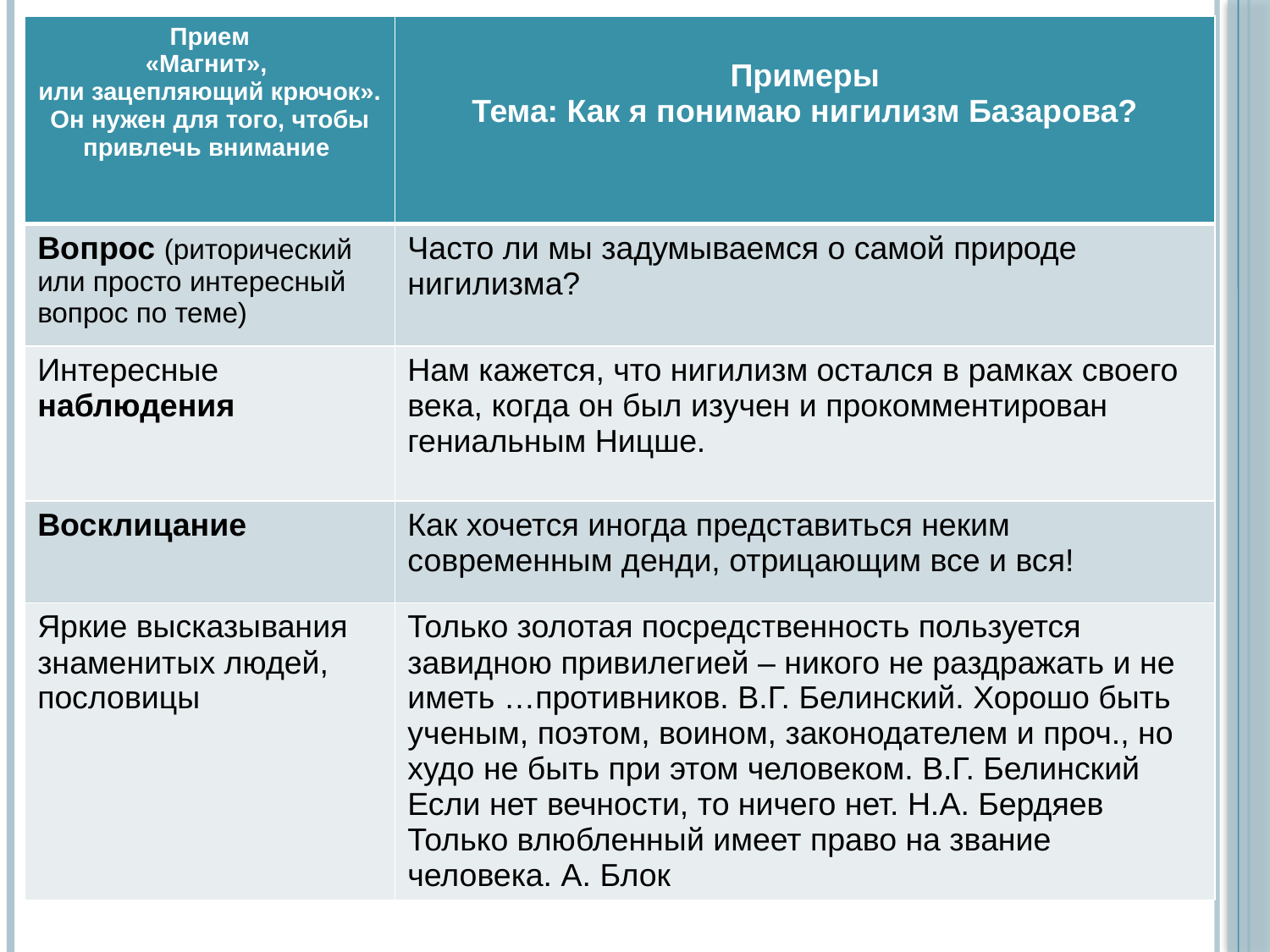

| Прием «Магнит», или зацепляющий крючок». Он нужен для того, чтобы привлечь внимание | Примеры Тема: Как я понимаю нигилизм Базарова? |
| --- | --- |
| Вопрос (риторический или просто интересный вопрос по теме) | Часто ли мы задумываемся о самой природе нигилизма? |
| Интересные наблюдения | Нам кажется, что нигилизм остался в рамках своего века, когда он был изучен и прокомментирован гениальным Ницше. |
| Восклицание | Как хочется иногда представиться неким современным денди, отрицающим все и вся! |
| Яркие высказывания знаменитых людей, пословицы | Только золотая посредственность пользуется завидною привилегией – никого не раздражать и не иметь …противников. В.Г. Белинский. Хорошо быть ученым, поэтом, воином, законодателем и проч., но худо не быть при этом человеком. В.Г. Белинский Если нет вечности, то ничего нет. Н.А. Бердяев Только влюбленный имеет право на звание человека. А. Блок |